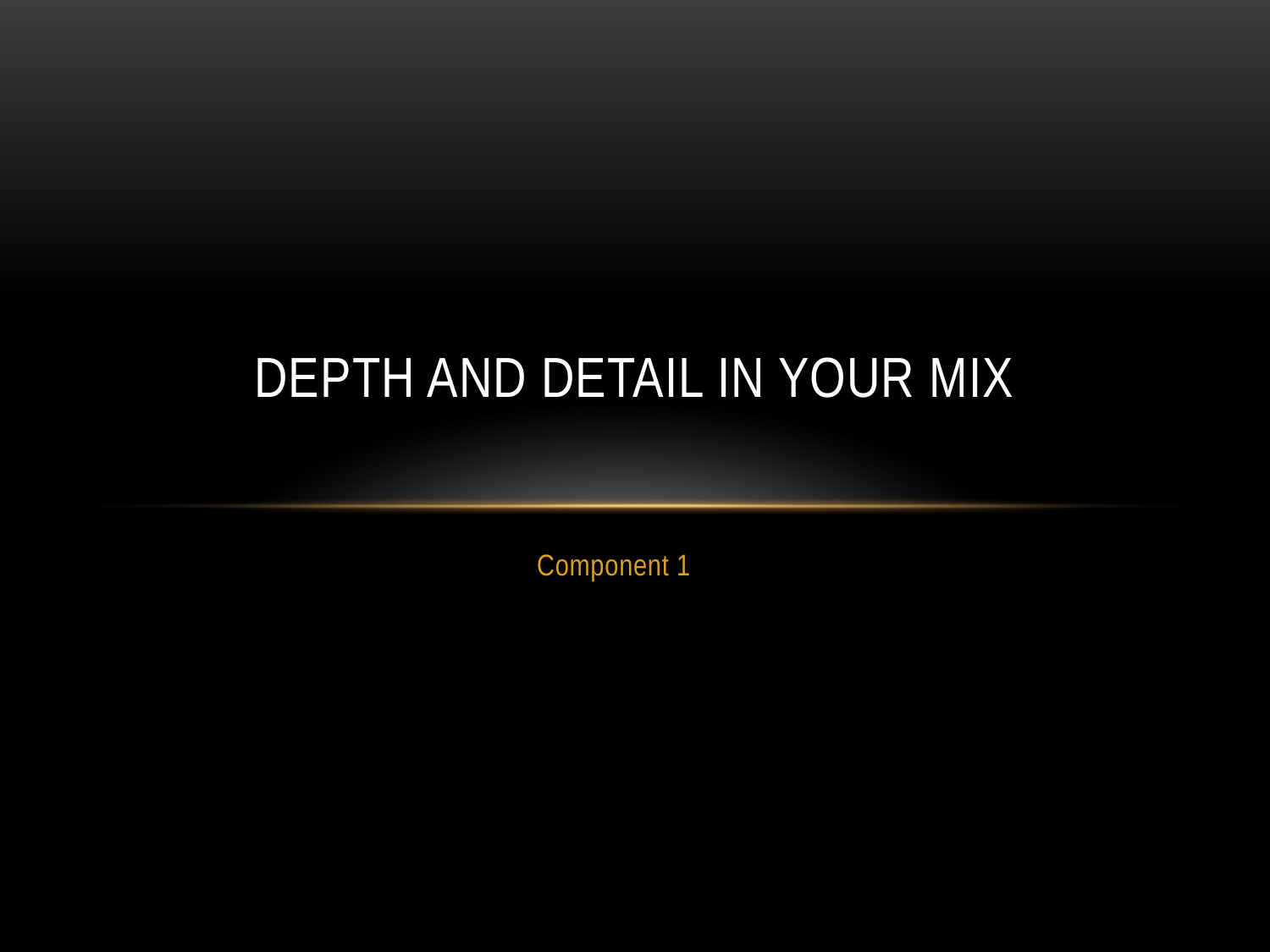

# Depth and Detail in your mix
Component 1